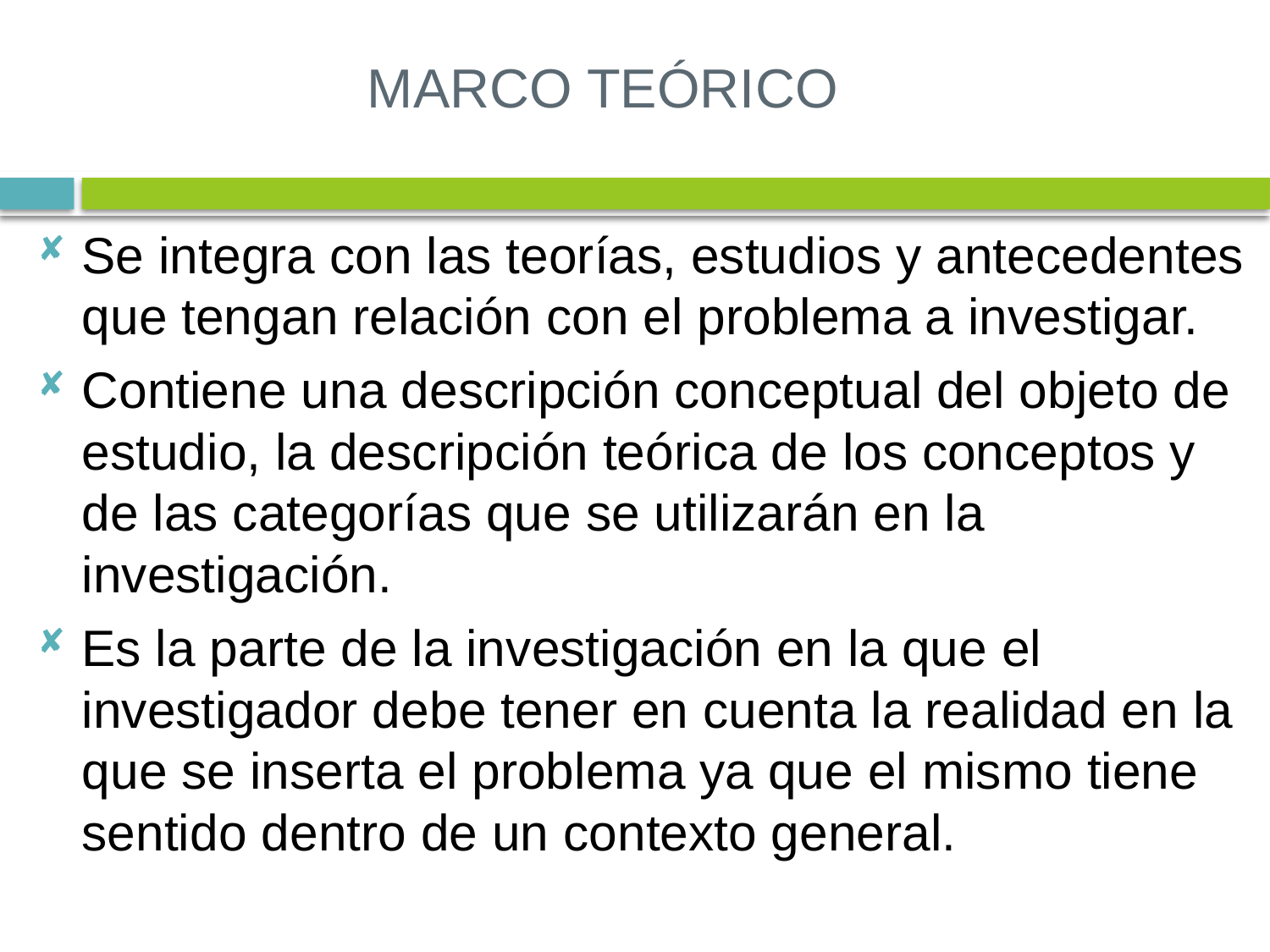

# MARCO TEÓRICO
Se integra con las teorías, estudios y antecedentes que tengan relación con el problema a investigar.
Contiene una descripción conceptual del objeto de estudio, la descripción teórica de los conceptos y de las categorías que se utilizarán en la investigación.
Es la parte de la investigación en la que el investigador debe tener en cuenta la realidad en la que se inserta el problema ya que el mismo tiene sentido dentro de un contexto general.